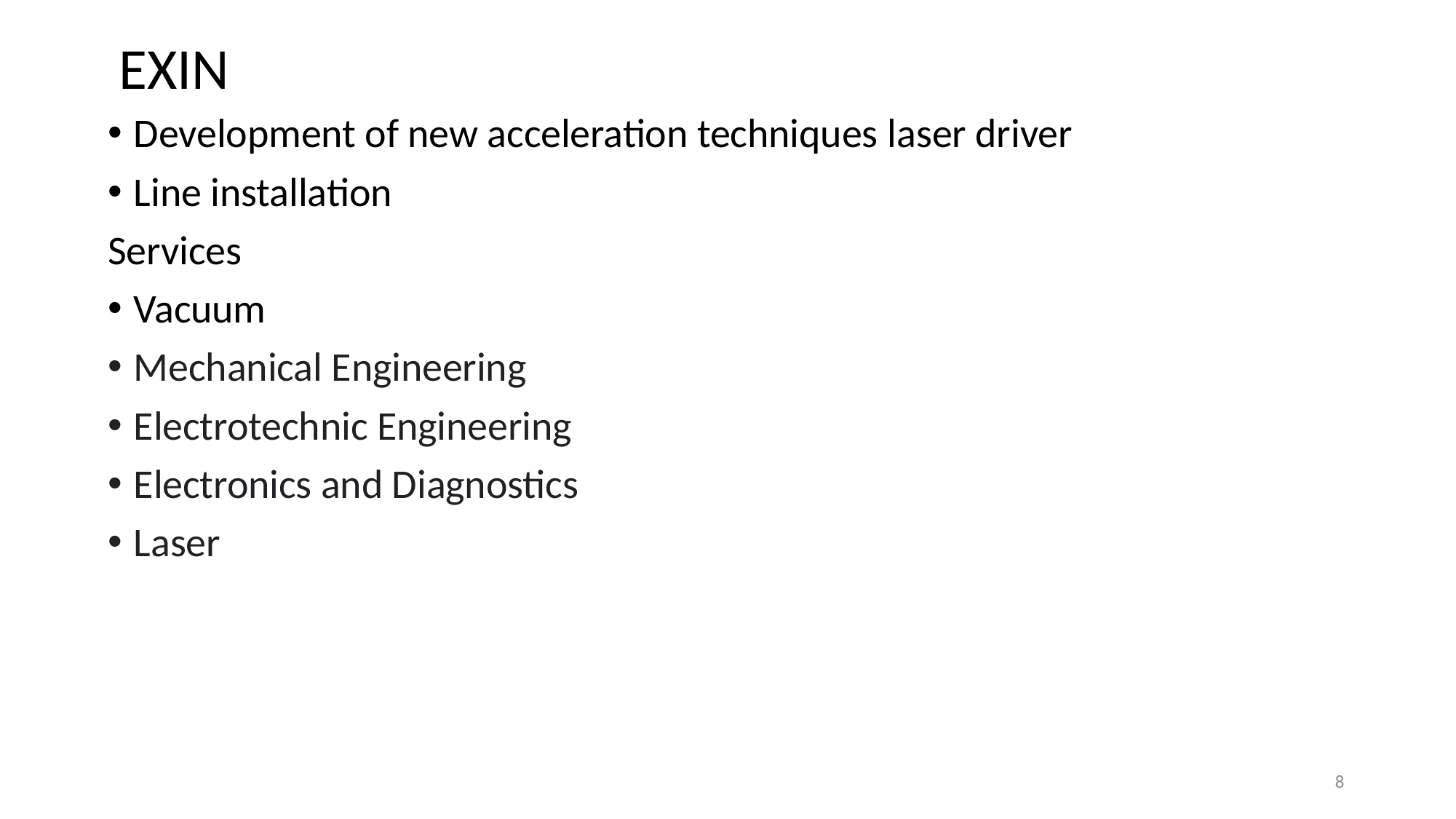

EXIN
Development of new acceleration techniques laser driver
Line installation
Services
Vacuum
Mechanical Engineering
Electrotechnic Engineering
Electronics and Diagnostics
Laser
8